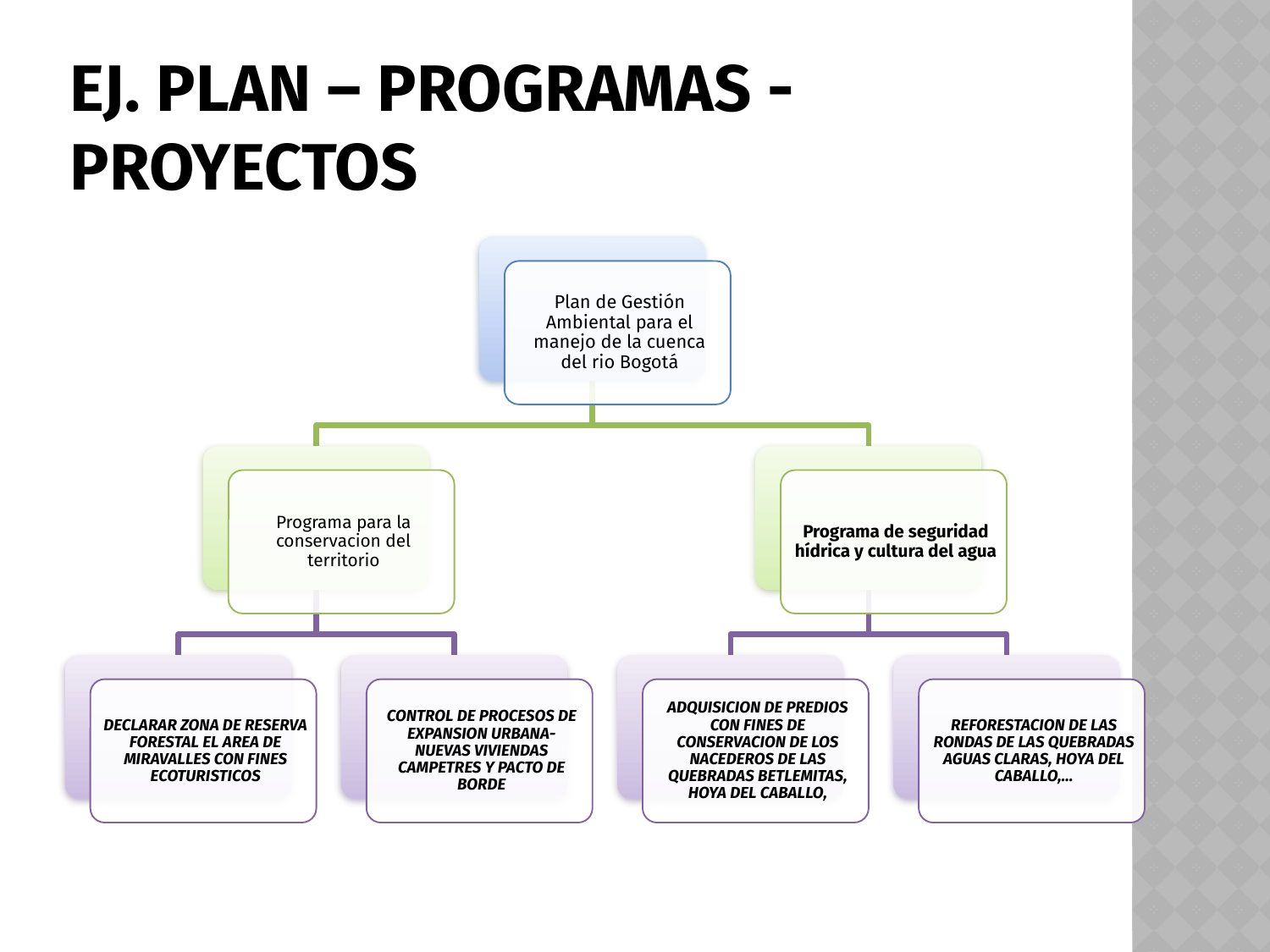

# Ej. Plan – programas - proyectos
Plan de Gestión Ambiental para el manejo de la cuenca del rio Bogotá
Programa para la conservacion del territorio
DECLARAR ZONA DE RESERVA FORESTAL EL AREA DE MIRAVALLES CON FINES ECOTURISTICOS
CONTROL DE PROCESOS DE EXPANSION URBANA- NUEVAS VIVIENDAS CAMPETRES Y PACTO DE BORDE
Programa de seguridad hídrica y cultura del agua
ADQUISICION DE PREDIOS CON FINES DE CONSERVACION DE LOS NACEDEROS DE LAS QUEBRADAS BETLEMITAS, HOYA DEL CABALLO,
REFORESTACION DE LAS RONDAS DE LAS QUEBRADAS AGUAS CLARAS, HOYA DEL CABALLO,…